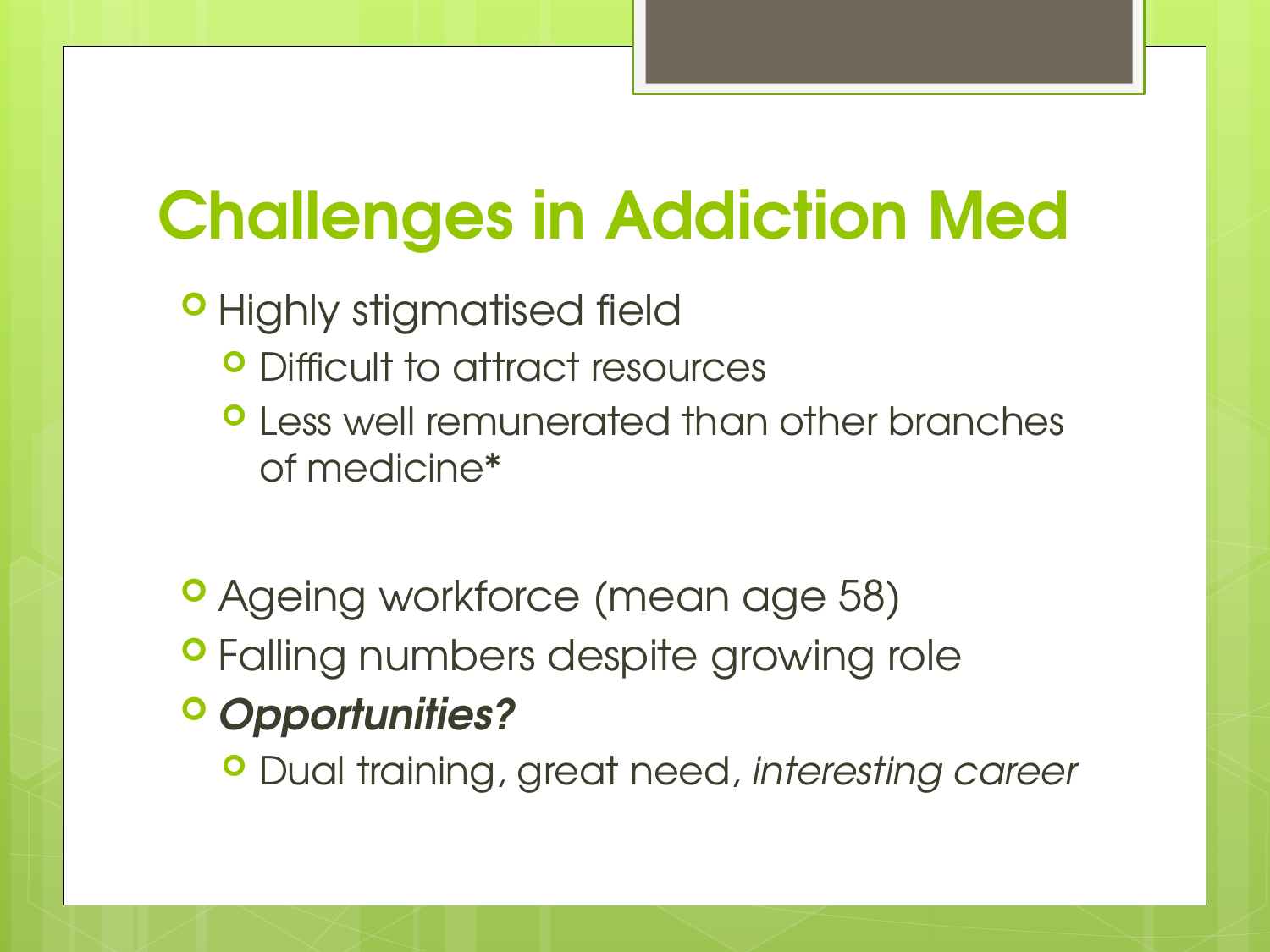

# Challenges in Addiction Med
Highly stigmatised field
Difficult to attract resources
Less well remunerated than other branches of medicine*

Ageing workforce (mean age 58)
Falling numbers despite growing role
Opportunities?
Dual training, great need, interesting career